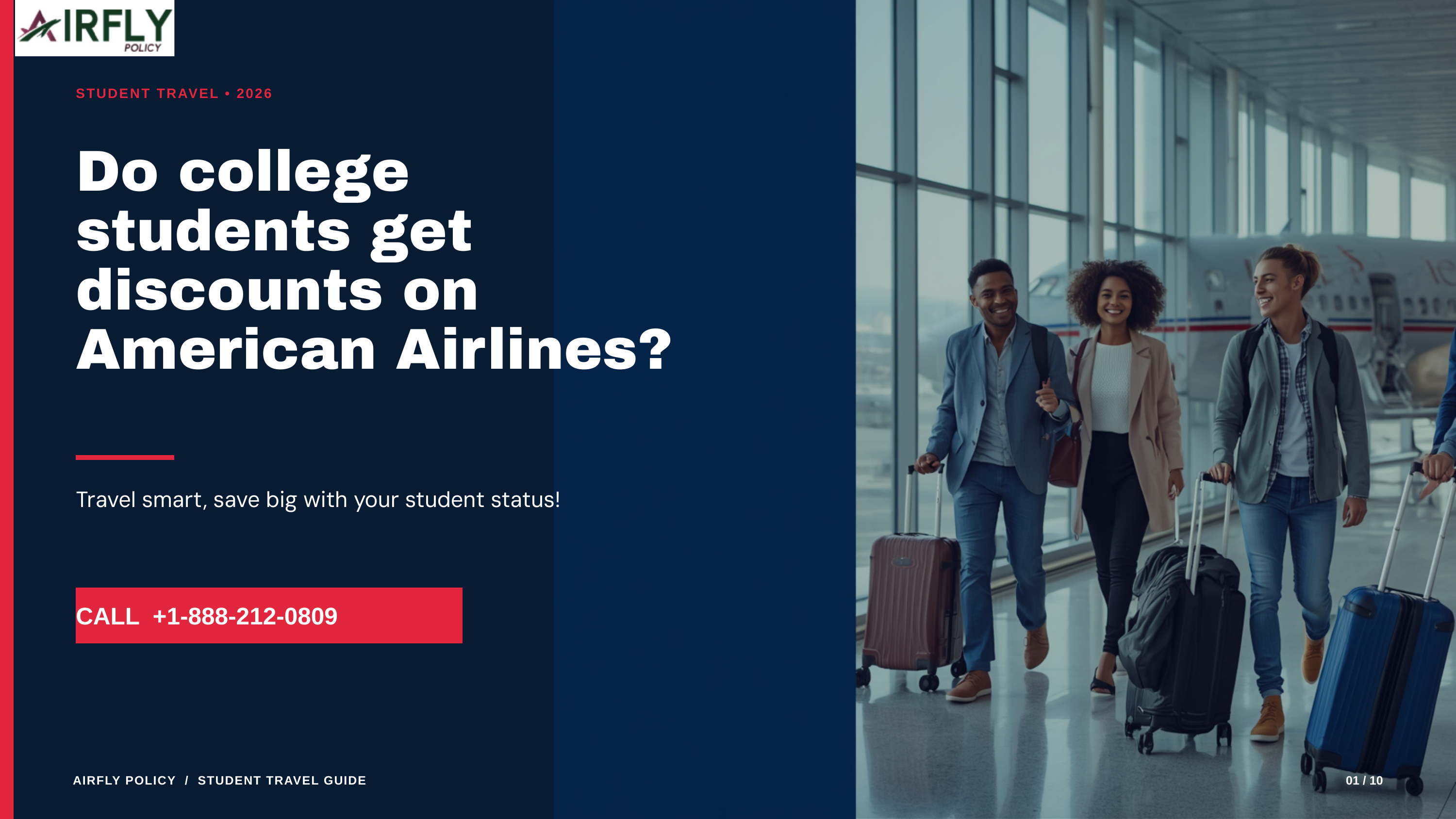

STUDENT TRAVEL • 2026
Do college students get discounts on American Airlines?

Travel smart, save big with your student status!

CALL  +1-888-212-0809
AIRFLY POLICY  /  STUDENT TRAVEL GUIDE
01 / 10